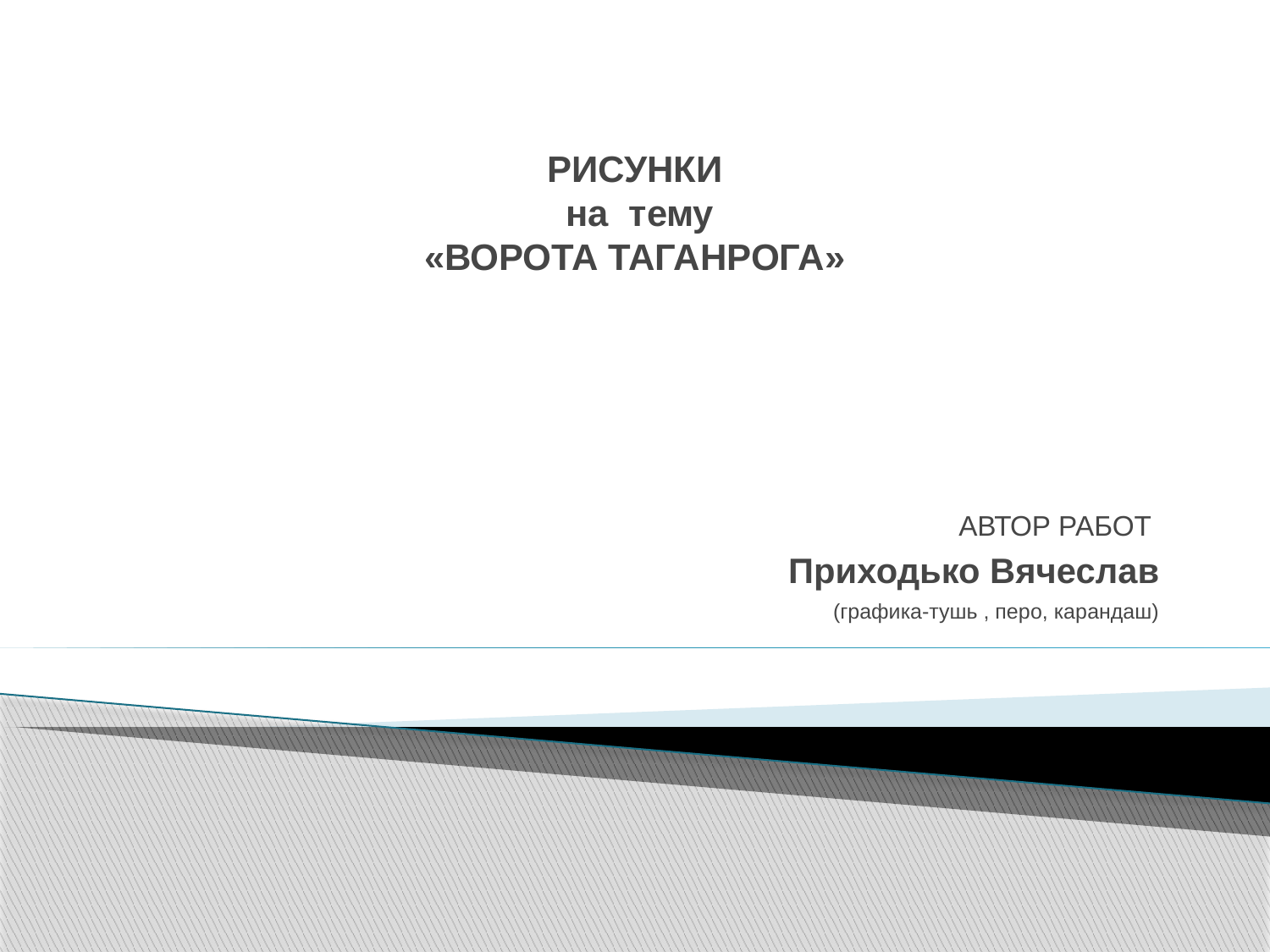

# РИСУНКИ на  тему «ВОРОТА ТАГАНРОГА»
АВТОР РАБОТ
Приходько Вячеслав
(графика-тушь , перо, карандаш)